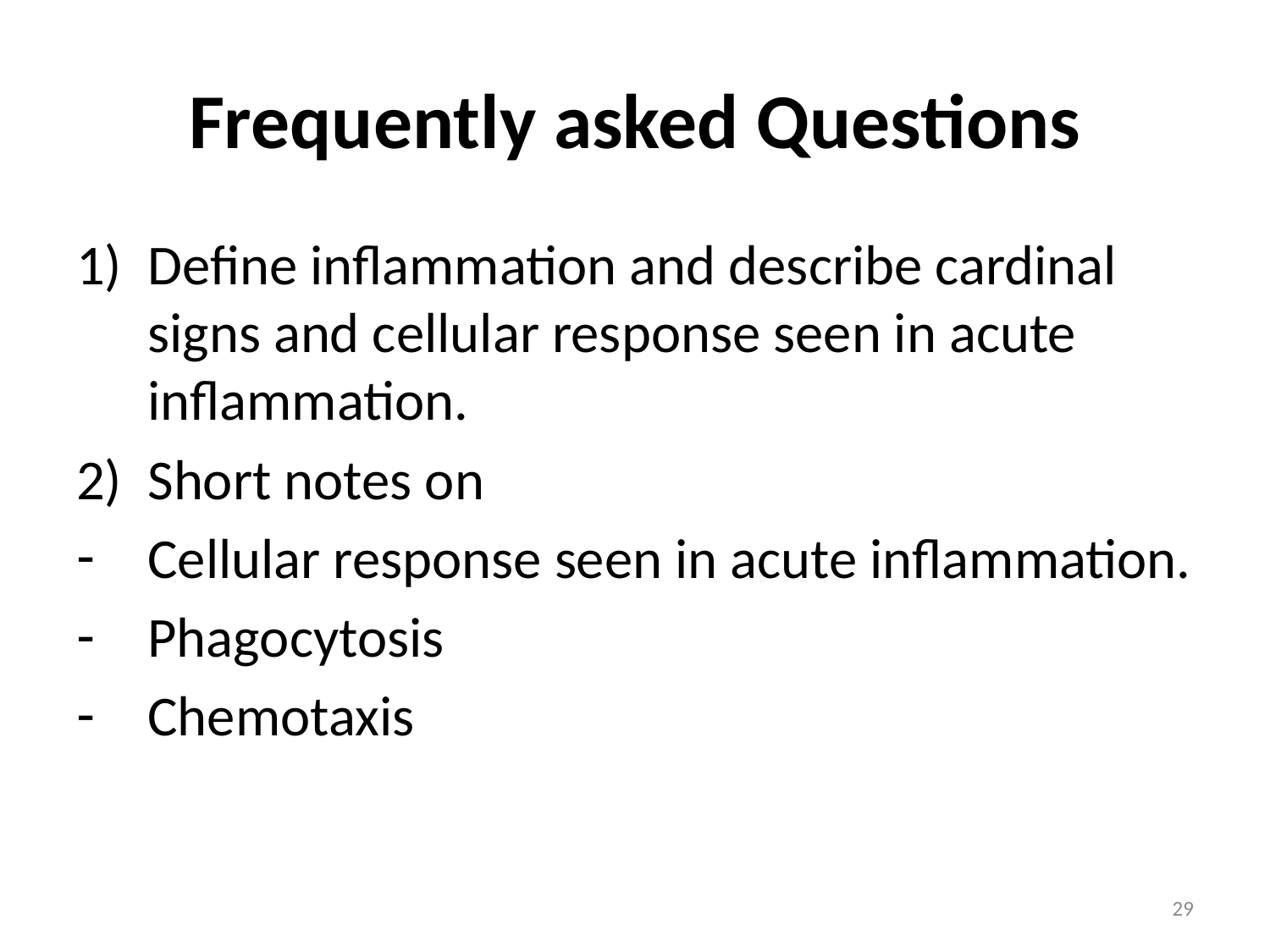

# Frequently asked Questions
Define inflammation and describe cardinal signs and cellular response seen in acute inflammation.
Short notes on
Cellular response seen in acute inflammation.
Phagocytosis
Chemotaxis

29